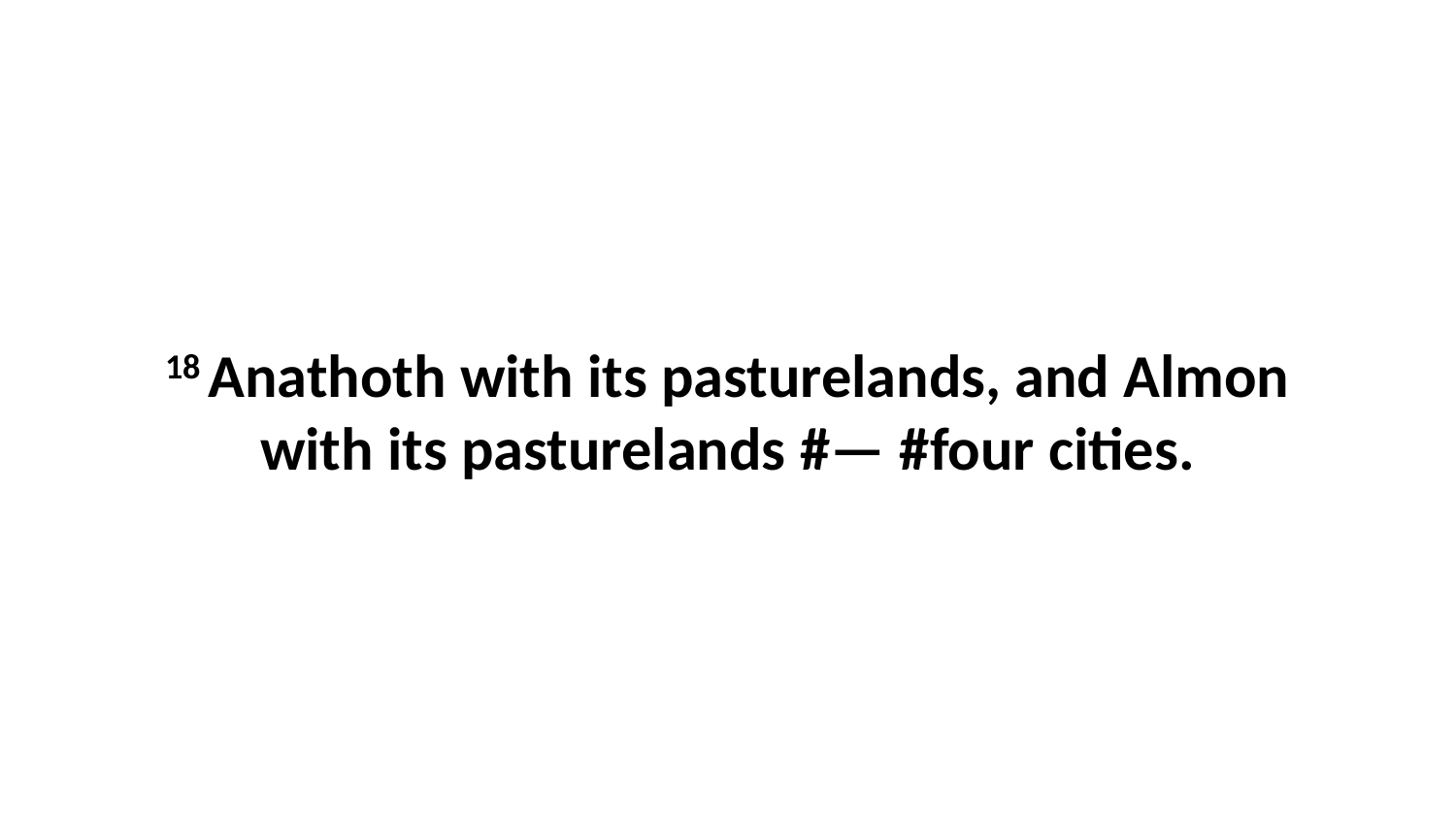

18 Anathoth with its pasturelands, and Almon with its pasturelands #— #four cities.